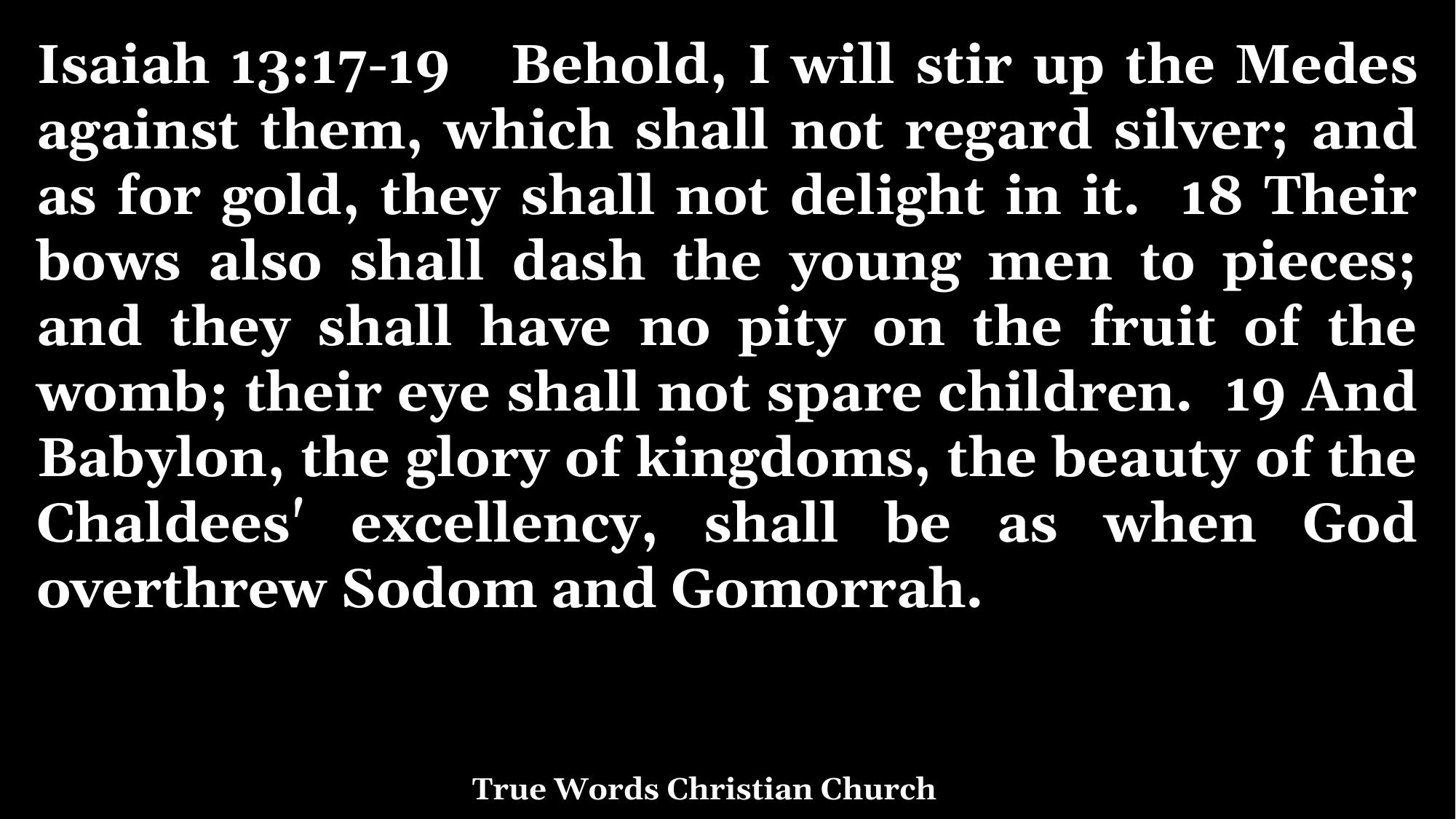

Isaiah 13:17-19   Behold, I will stir up the Medes against them, which shall not regard silver; and as for gold, they shall not delight in it.  18 Their bows also shall dash the young men to pieces; and they shall have no pity on the fruit of the womb; their eye shall not spare children.  19 And Babylon, the glory of kingdoms, the beauty of the Chaldees' excellency, shall be as when God overthrew Sodom and Gomorrah.
True Words Christian Church